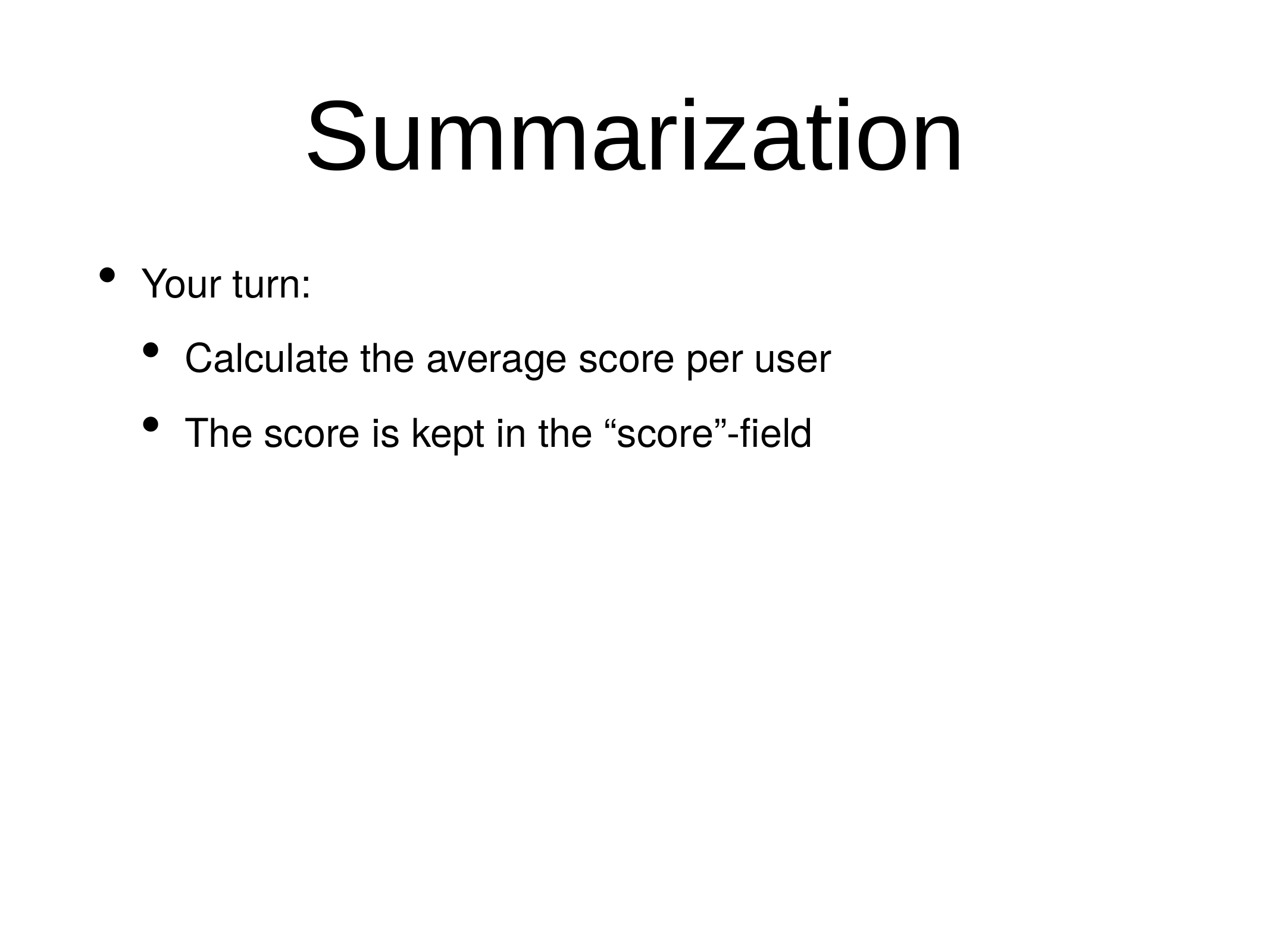

# Summarization
Your turn:
Calculate the average score per user
The score is kept in the “score”-field